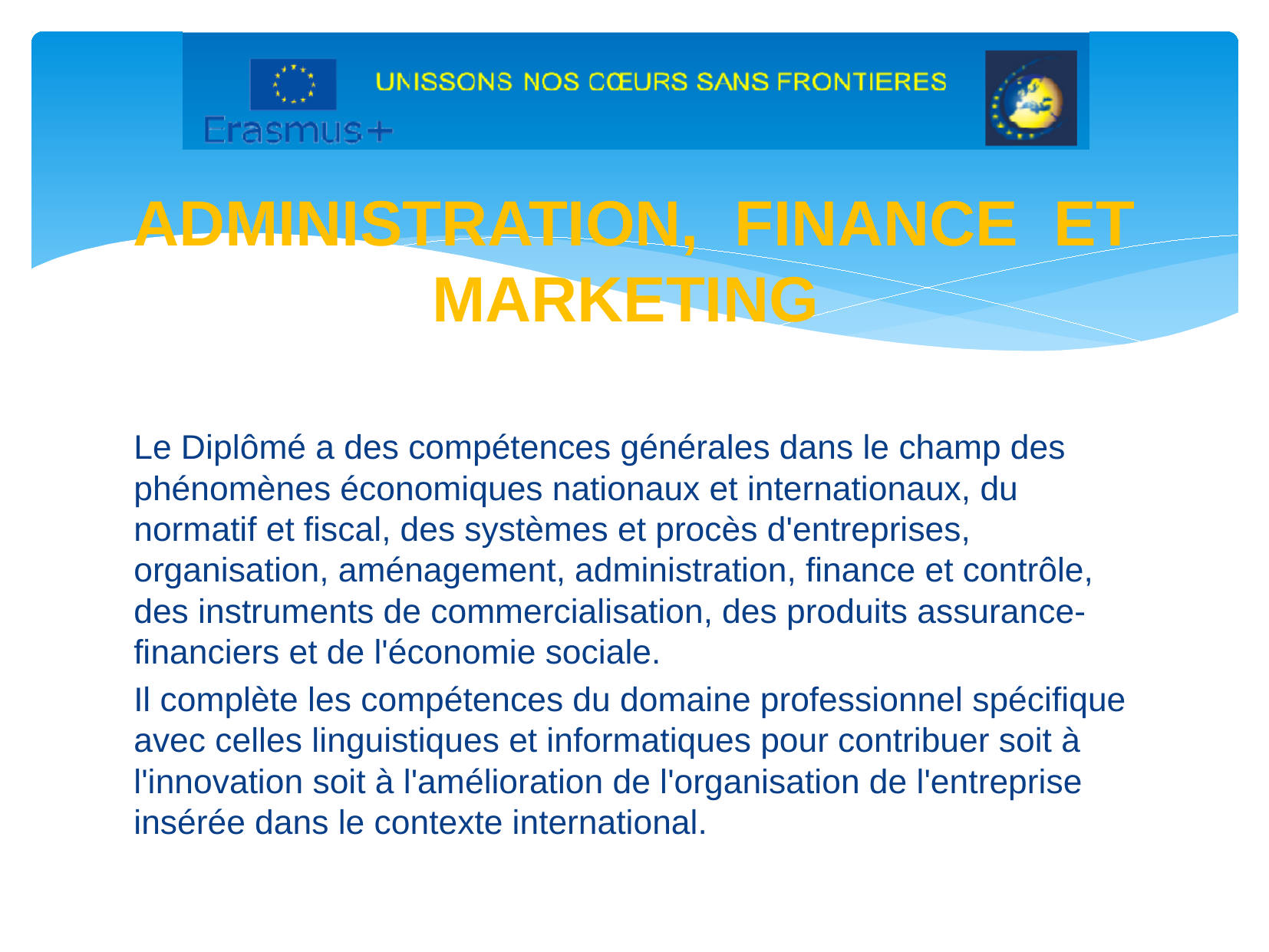

# ADMINISTRATION,  FINANCE  ET MARKETING

Le Diplômé a des compétences générales dans le champ des phénomènes économiques nationaux et internationaux, du normatif et fiscal, des systèmes et procès d'entreprises, organisation, aménagement, administration, finance et contrôle, des instruments de commercialisation, des produits assurance-financiers et de l'économie sociale.
Il complète les compétences du domaine professionnel spécifique avec celles linguistiques et informatiques pour contribuer soit à l'innovation soit à l'amélioration de l'organisation de l'entreprise insérée dans le contexte international.